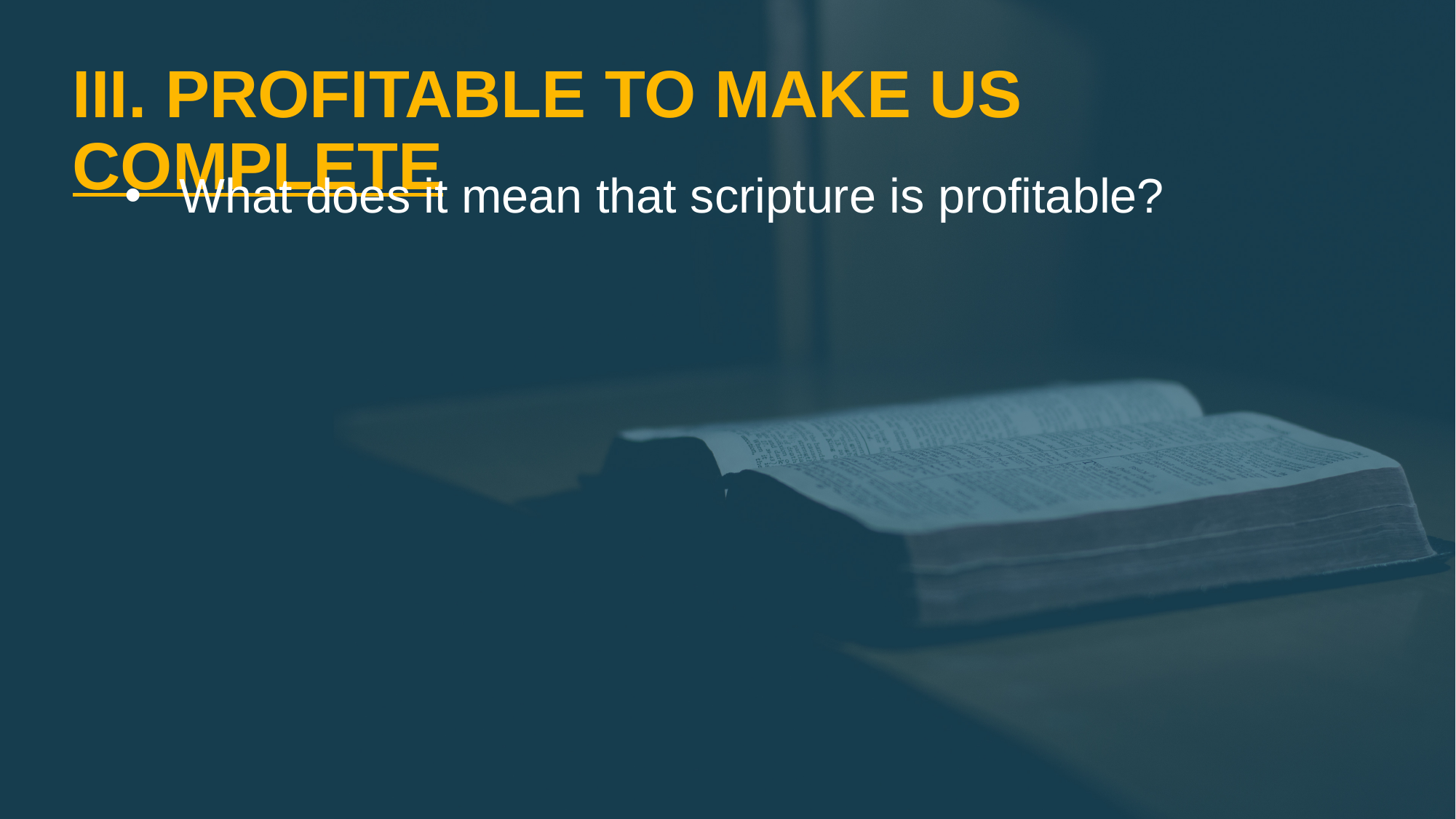

# III. PROFITABLE TO MAKE US COMPLETE
What does it mean that scripture is profitable?